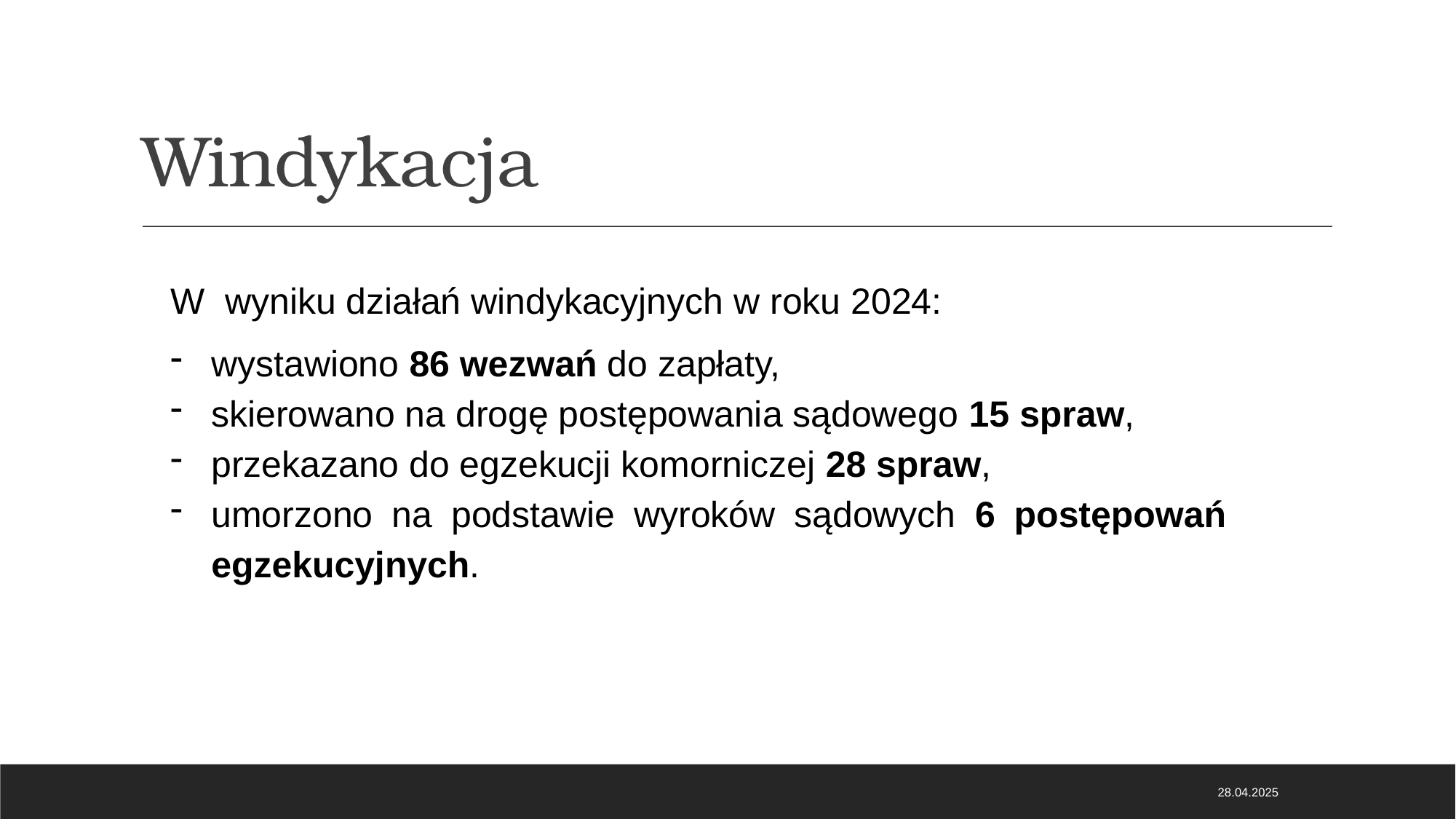

# Windykacja
W  wyniku działań windykacyjnych w roku 2024:
wystawiono 86 wezwań do zapłaty,
skierowano na drogę postępowania sądowego 15 spraw,
przekazano do egzekucji komorniczej 28 spraw,
umorzono na podstawie wyroków sądowych 6 postępowań egzekucyjnych.
28.04.2025